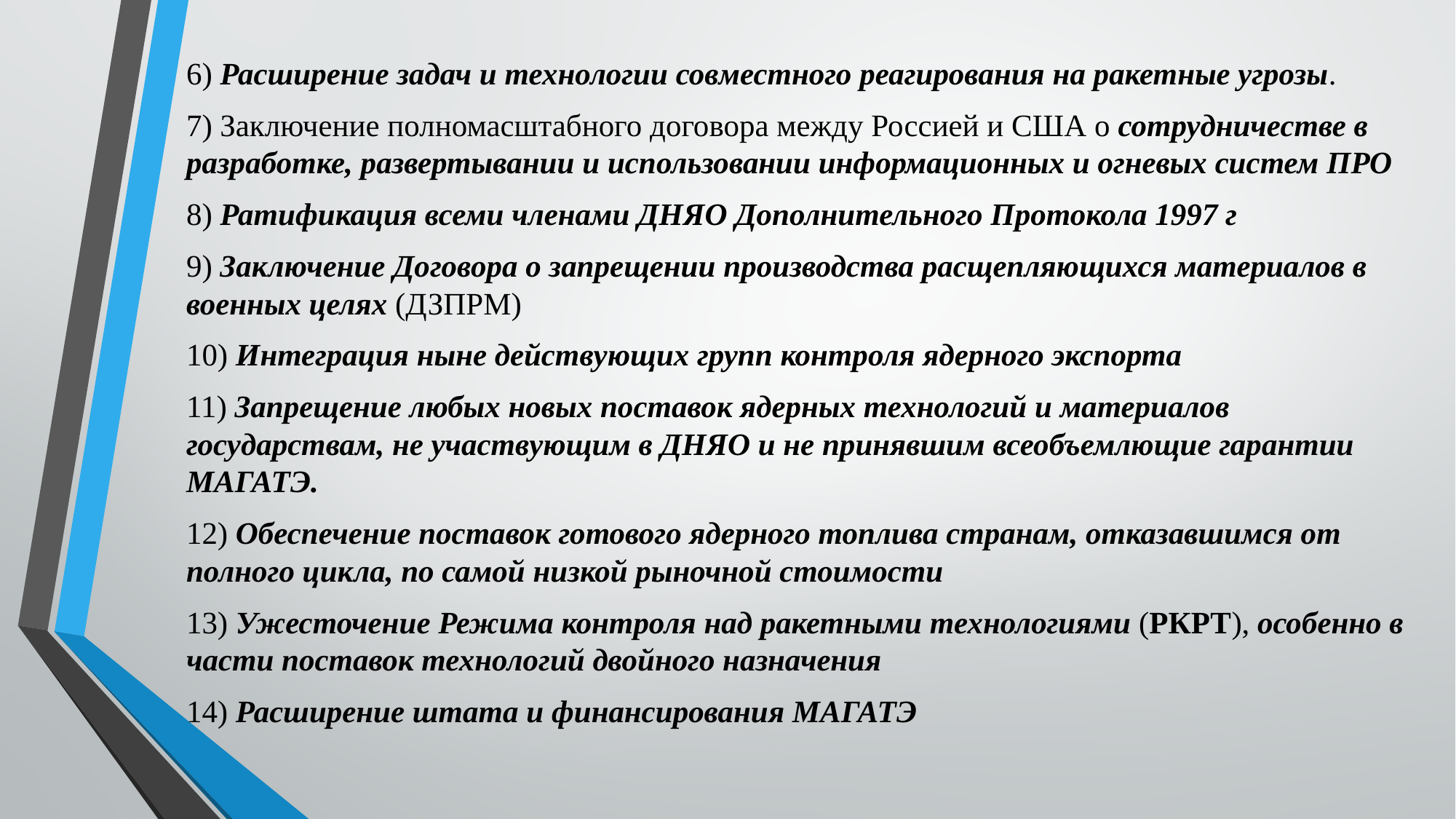

6) Расширение задач и технологии совместного реагирования на ракетные угрозы.
7) Заключение полномасштабного договора между Россией и США о сотрудничестве в разработке, развертывании и использовании информационных и огневых систем ПРО
8) Ратификация всеми членами ДНЯО Дополнительного Протокола 1997 г
9) Заключение Договора о запрещении производства расщепляющихся материалов в военных целях (ДЗПРМ)
10) Интеграция ныне действующих групп контроля ядерного экспорта
11) Запрещение любых новых поставок ядерных технологий и материалов государствам, не участвующим в ДНЯО и не принявшим всеобъемлющие гарантии МАГАТЭ.
12) Обеспечение поставок готового ядерного топлива странам, отказавшимся от полного цикла, по самой низкой рыночной стоимости
13) Ужесточение Режима контроля над ракетными технологиями (РКРТ), особенно в части поставок технологий двойного назначения
14) Расширение штата и финансирования МАГАТЭ